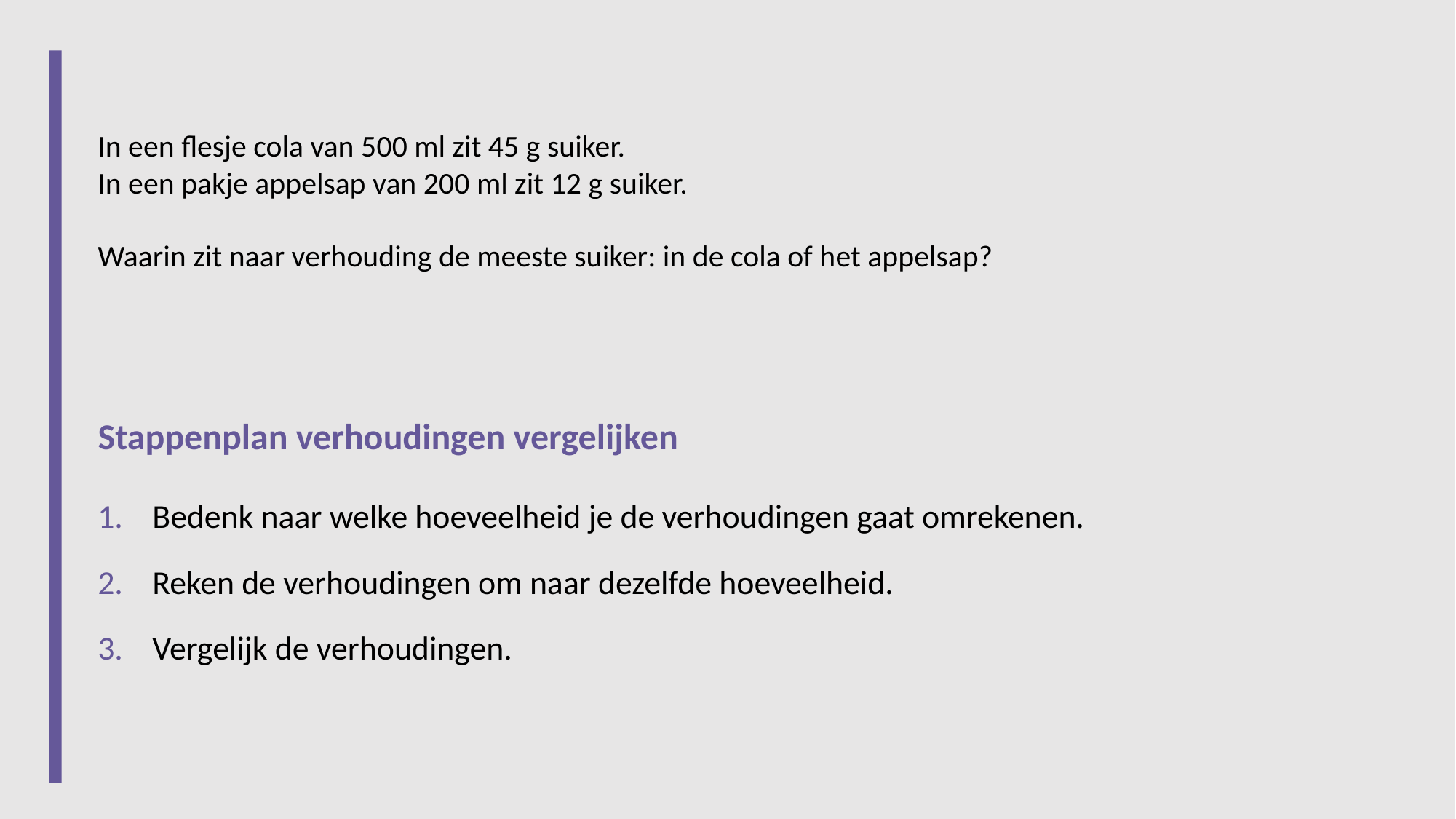

In een flesje cola van 500 ml zit 45 g suiker.
In een pakje appelsap van 200 ml zit 12 g suiker.

Waarin zit naar verhouding de meeste suiker: in de cola of het appelsap?
Stappenplan verhoudingen vergelijken
Bedenk naar welke hoeveelheid je de verhoudingen gaat omrekenen.
Reken de verhoudingen om naar dezelfde hoeveelheid.
Vergelijk de verhoudingen.